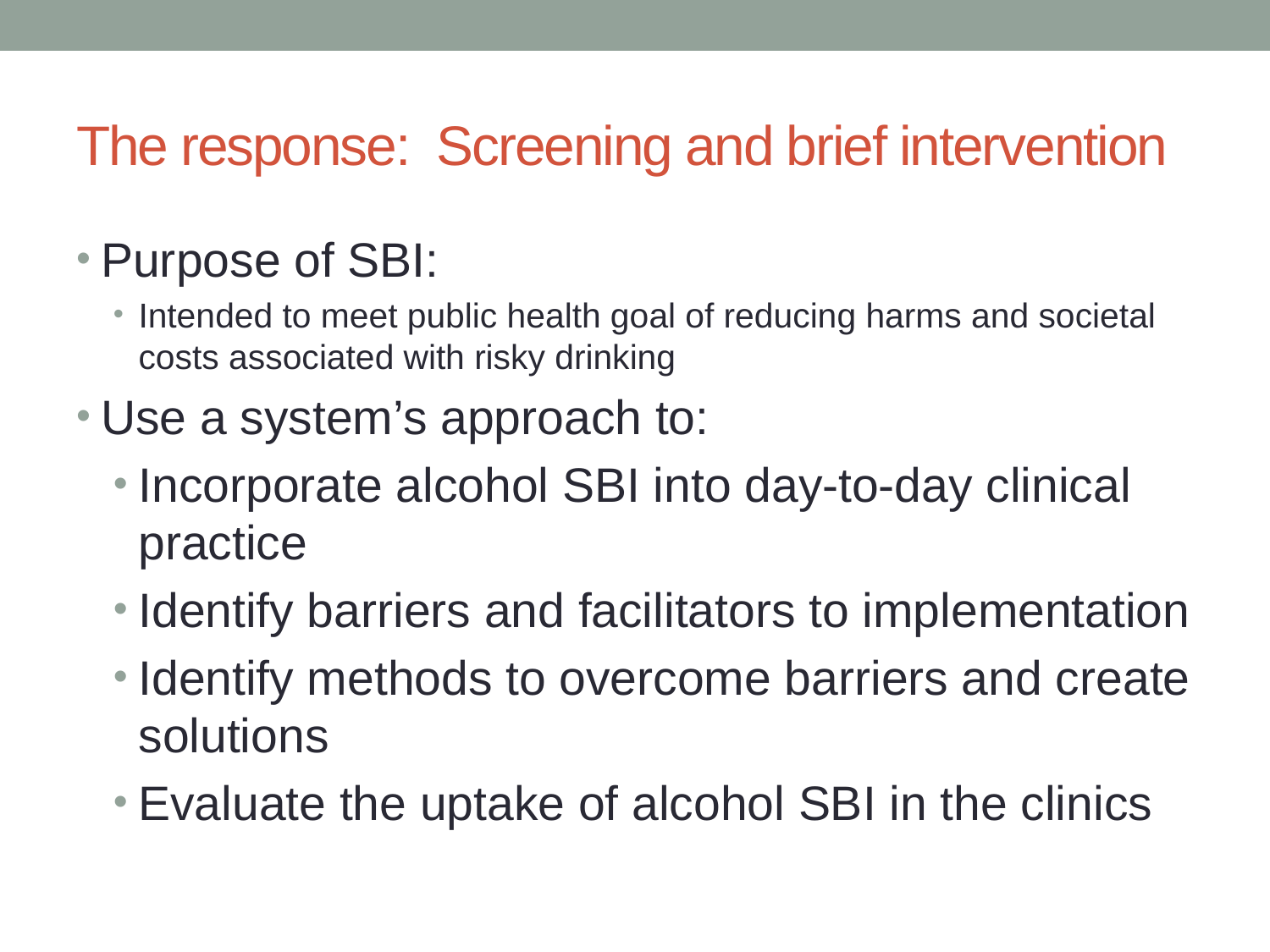

# The response:  Screening and brief intervention
Purpose of SBI:
Intended to meet public health goal of reducing harms and societal costs associated with risky drinking
Use a system’s approach to:
Incorporate alcohol SBI into day-to-day clinical practice
Identify barriers and facilitators to implementation
Identify methods to overcome barriers and create solutions
Evaluate the uptake of alcohol SBI in the clinics